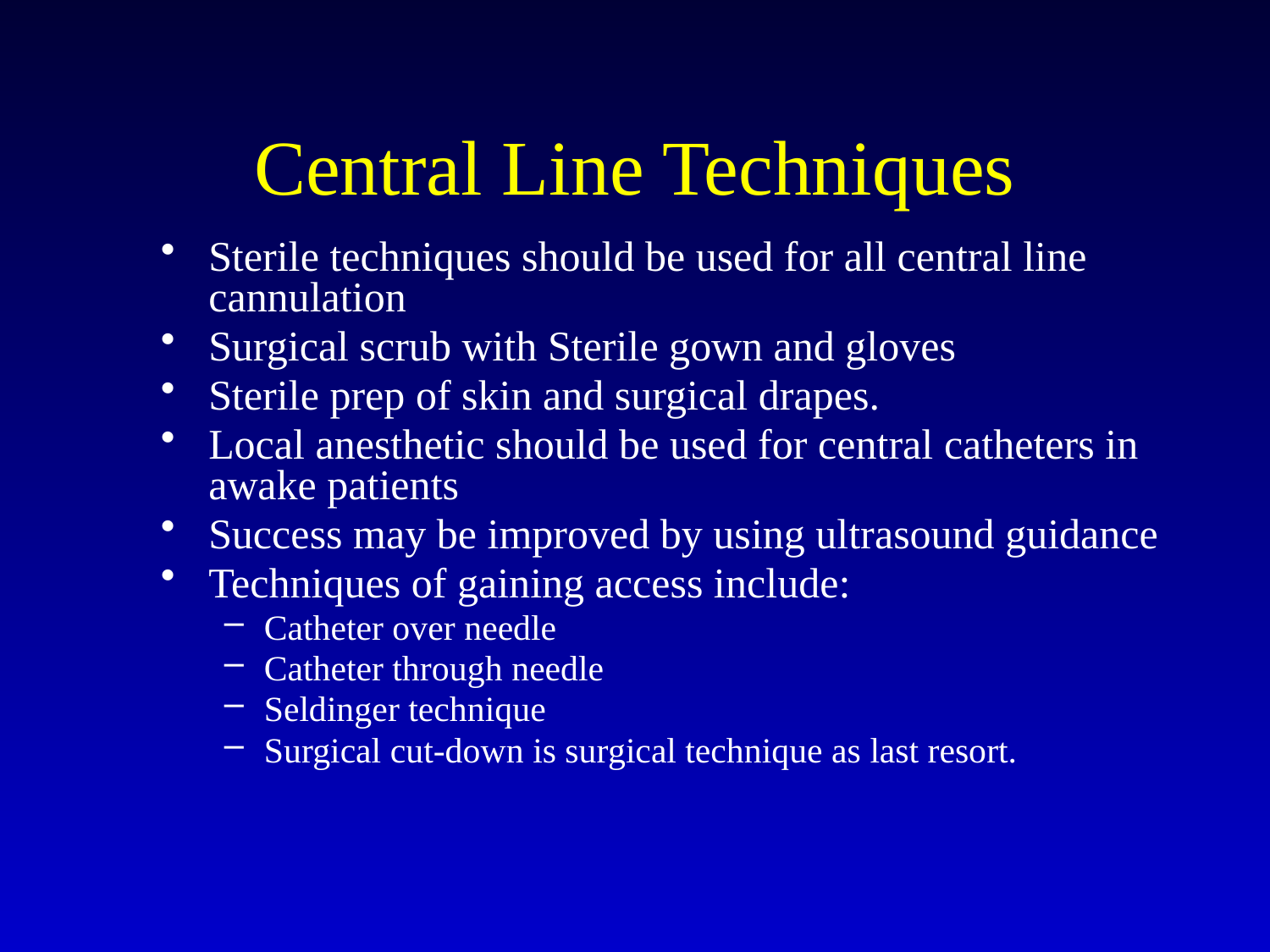

# Central Line Techniques
Sterile techniques should be used for all central line cannulation
Surgical scrub with Sterile gown and gloves
Sterile prep of skin and surgical drapes.
Local anesthetic should be used for central catheters in awake patients
Success may be improved by using ultrasound guidance
Techniques of gaining access include:
Catheter over needle
Catheter through needle
Seldinger technique
Surgical cut-down is surgical technique as last resort.